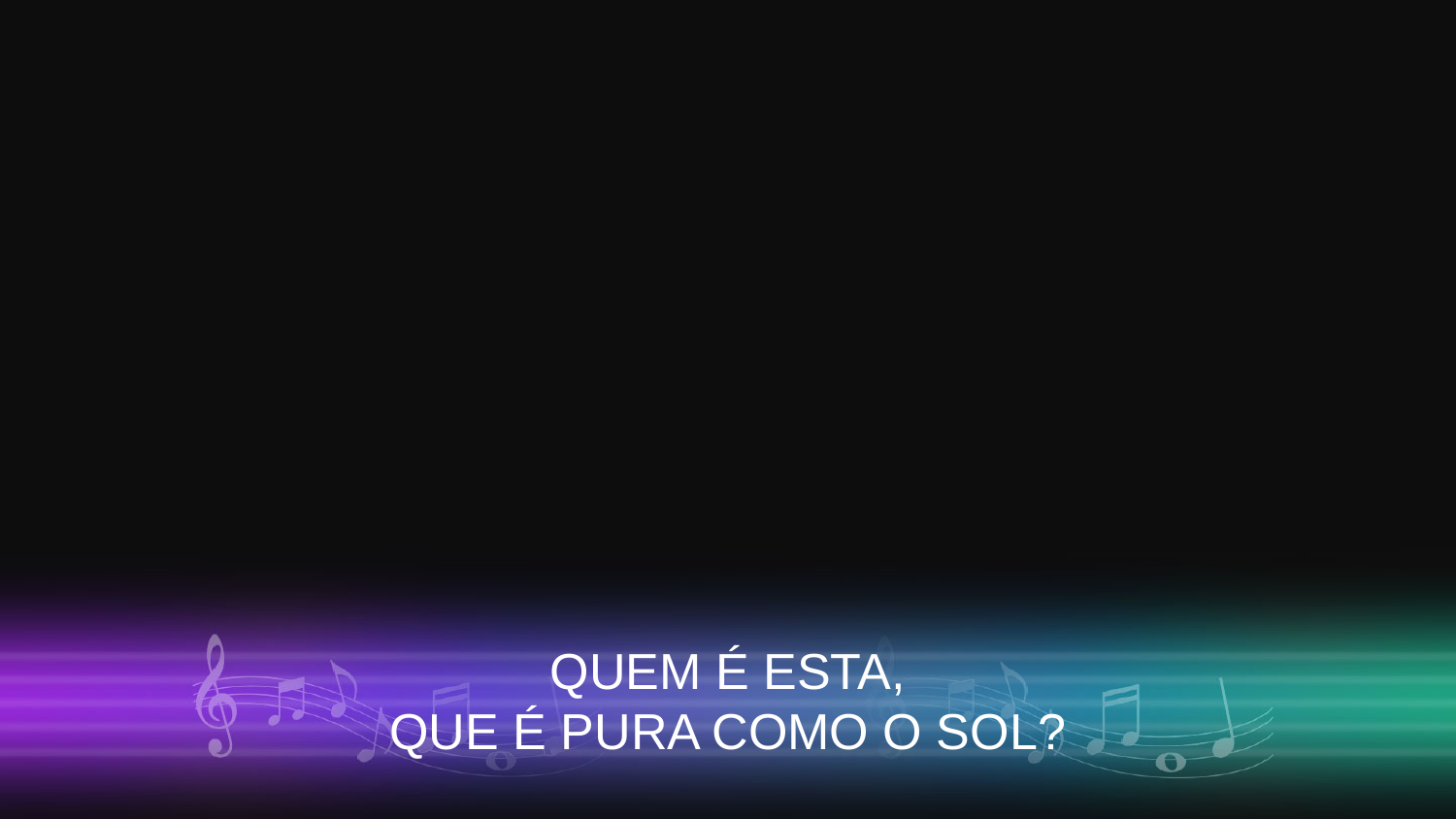

QUEM É ESTA,
QUE É PURA COMO O SOL?